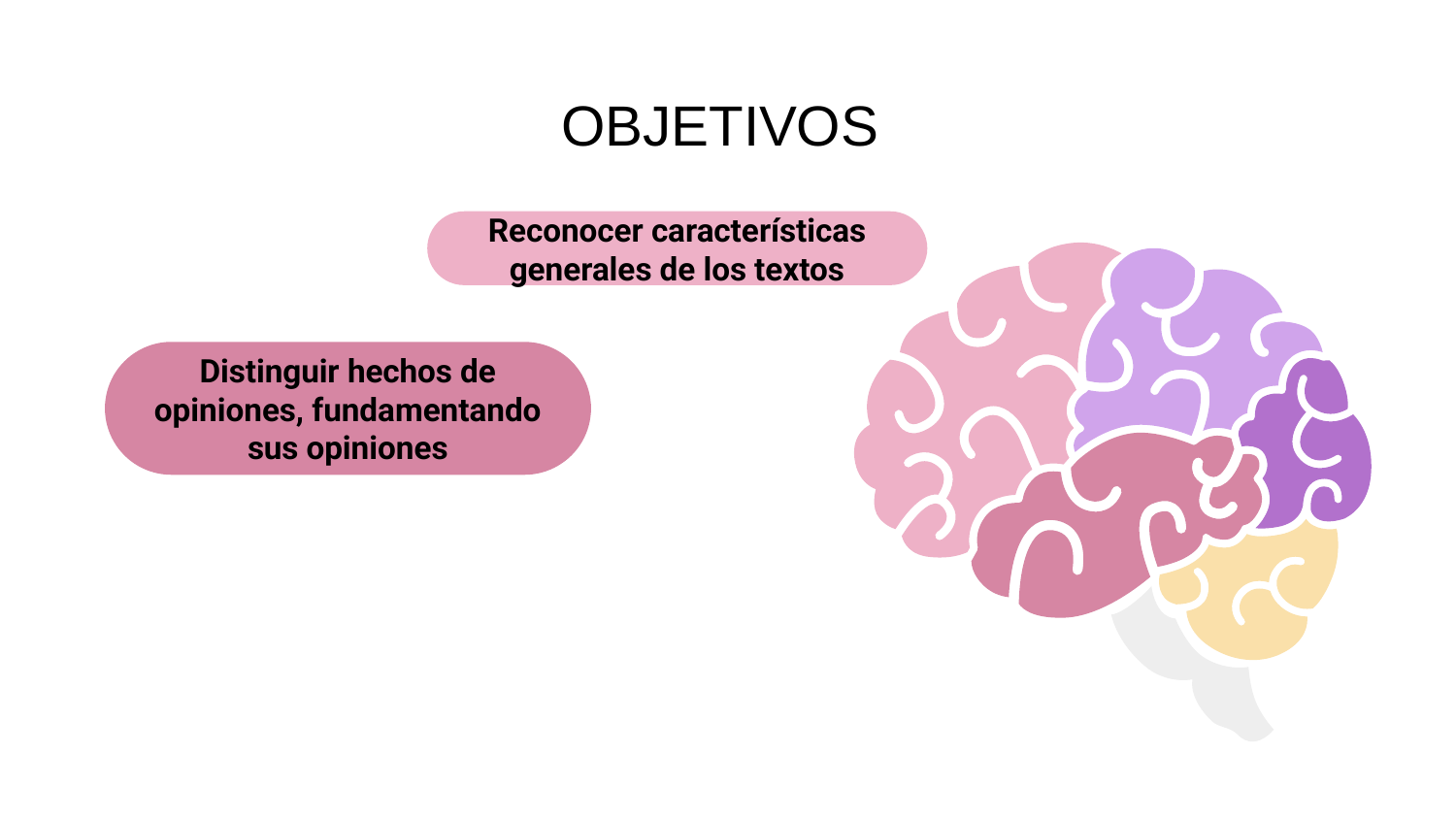

# OBJETIVOS
Reconocer características generales de los textos

Distinguir hechos de opiniones, fundamentando sus opiniones